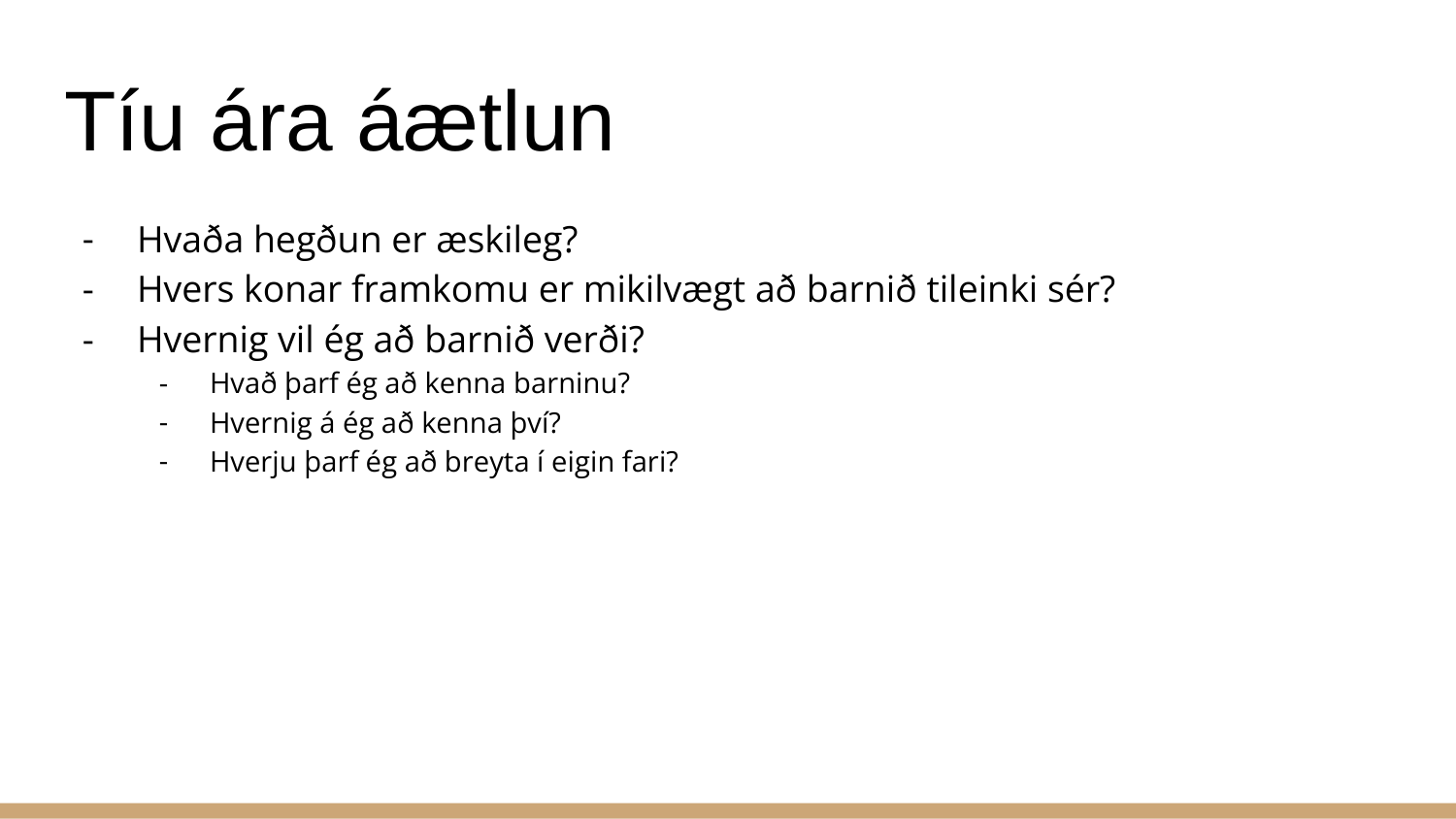

# Tíu ára áætlun
Hvaða hegðun er æskileg?
Hvers konar framkomu er mikilvægt að barnið tileinki sér?
Hvernig vil ég að barnið verði?
Hvað þarf ég að kenna barninu?
Hvernig á ég að kenna því?
Hverju þarf ég að breyta í eigin fari?